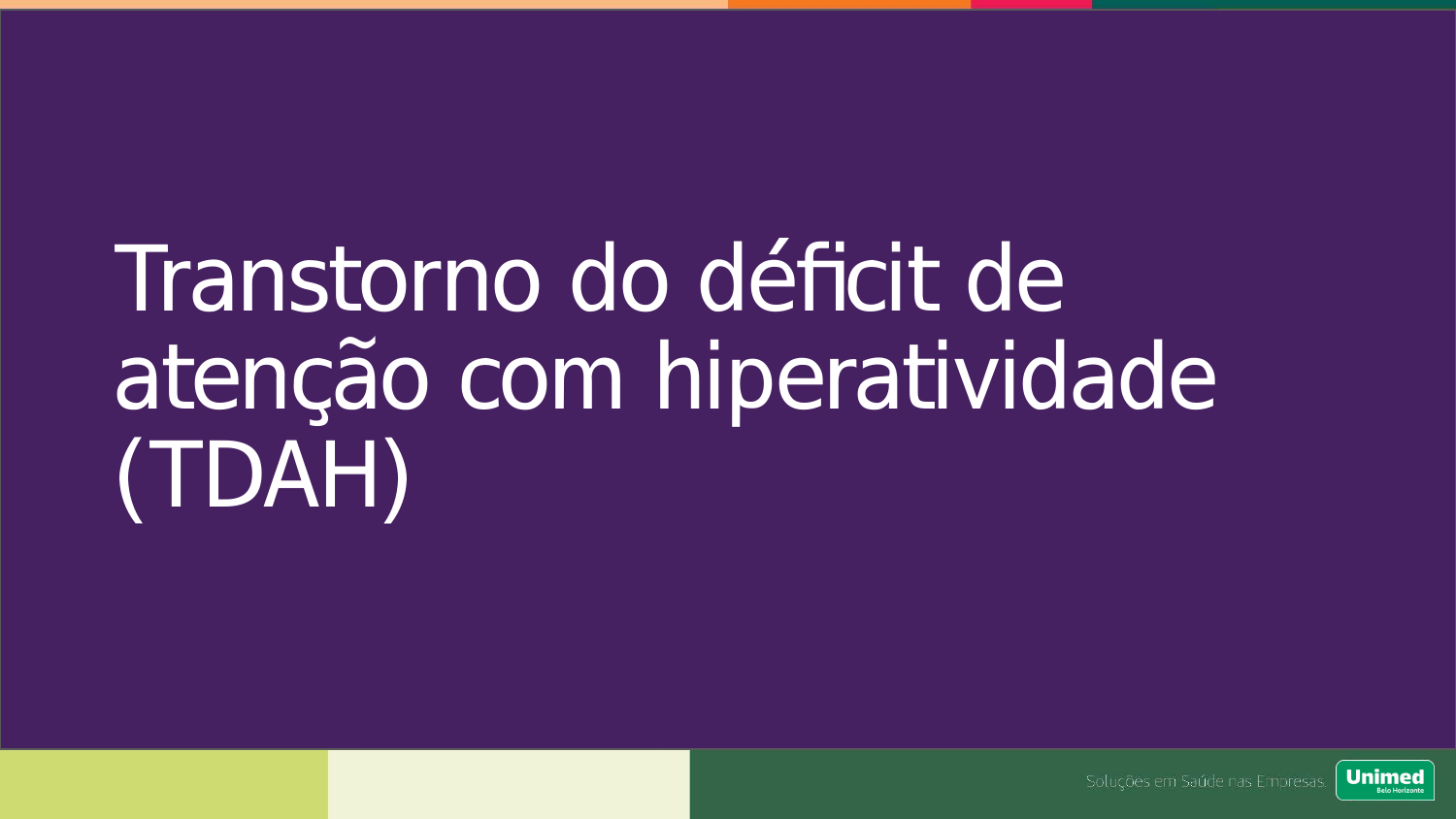

# Transtorno do déficit de atenção com hiperatividade (TDAH)